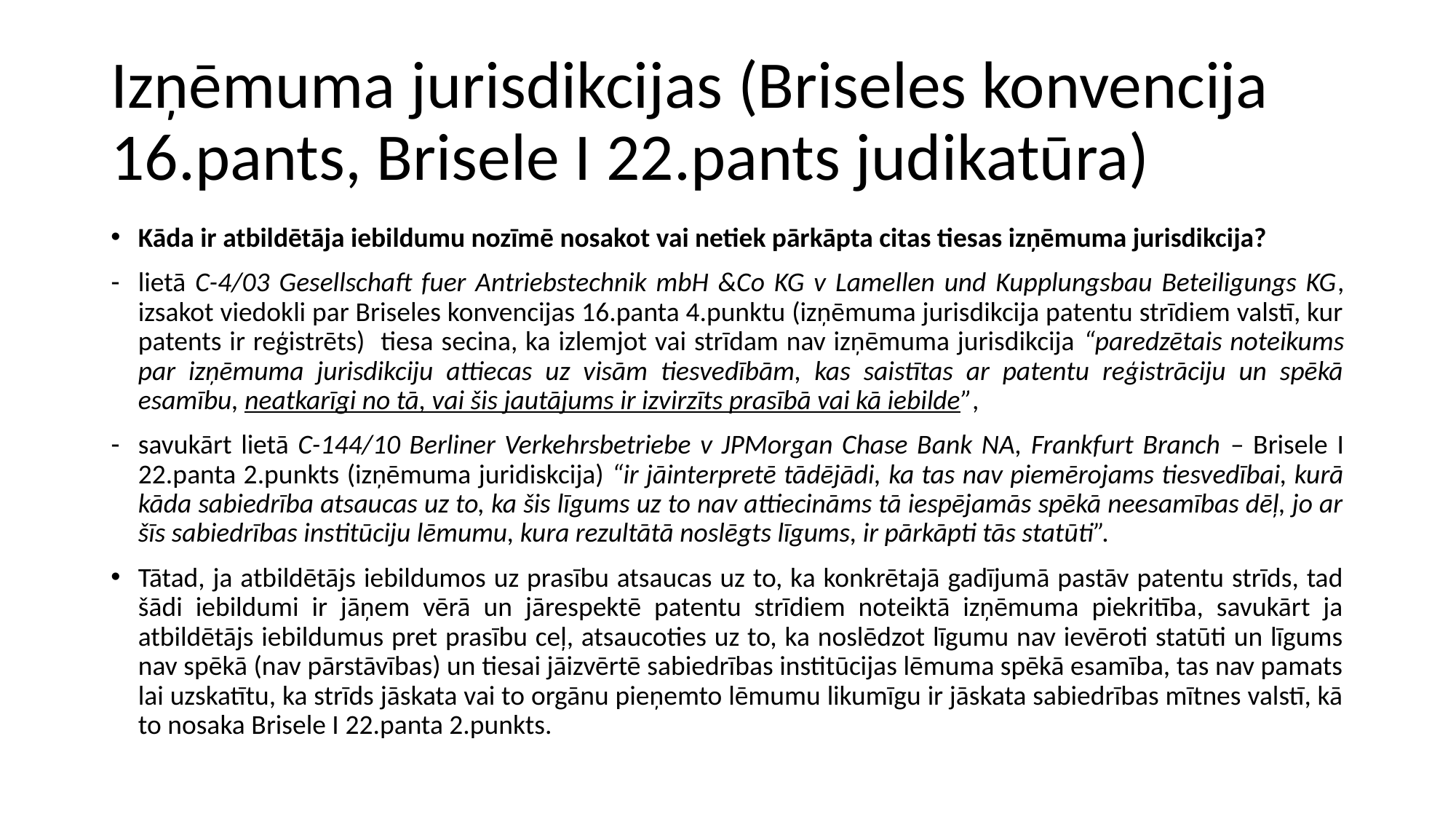

# Izņēmuma jurisdikcijas (Briseles konvencija 16.pants, Brisele I 22.pants judikatūra)
Kāda ir atbildētāja iebildumu nozīmē nosakot vai netiek pārkāpta citas tiesas izņēmuma jurisdikcija?
lietā C-4/03 Gesellschaft fuer Antriebstechnik mbH &Co KG v Lamellen und Kupplungsbau Beteiligungs KG, izsakot viedokli par Briseles konvencijas 16.panta 4.punktu (izņēmuma jurisdikcija patentu strīdiem valstī, kur patents ir reģistrēts)  tiesa secina, ka izlemjot vai strīdam nav izņēmuma jurisdikcija “paredzētais noteikums par izņēmuma jurisdikciju attiecas uz visām tiesvedībām, kas saistītas ar patentu reģistrāciju un spēkā esamību, neatkarīgi no tā, vai šis jautājums ir izvirzīts prasībā vai kā iebilde”,
savukārt lietā C-144/10 Berliner Verkehrsbetriebe v JPMorgan Chase Bank NA, Frankfurt Branch – Brisele I 22.panta 2.punkts (izņēmuma juridiskcija) “ir jāinterpretē tādējādi, ka tas nav piemērojams tiesvedībai, kurā kāda sabiedrība atsaucas uz to, ka šis līgums uz to nav attiecināms tā iespējamās spēkā neesamības dēļ, jo ar šīs sabiedrības institūciju lēmumu, kura rezultātā noslēgts līgums, ir pārkāpti tās statūti”.
Tātad, ja atbildētājs iebildumos uz prasību atsaucas uz to, ka konkrētajā gadījumā pastāv patentu strīds, tad šādi iebildumi ir jāņem vērā un jārespektē patentu strīdiem noteiktā izņēmuma piekritība, savukārt ja atbildētājs iebildumus pret prasību ceļ, atsaucoties uz to, ka noslēdzot līgumu nav ievēroti statūti un līgums nav spēkā (nav pārstāvības) un tiesai jāizvērtē sabiedrības institūcijas lēmuma spēkā esamība, tas nav pamats lai uzskatītu, ka strīds jāskata vai to orgānu pieņemto lēmumu likumīgu ir jāskata sabiedrības mītnes valstī, kā to nosaka Brisele I 22.panta 2.punkts.